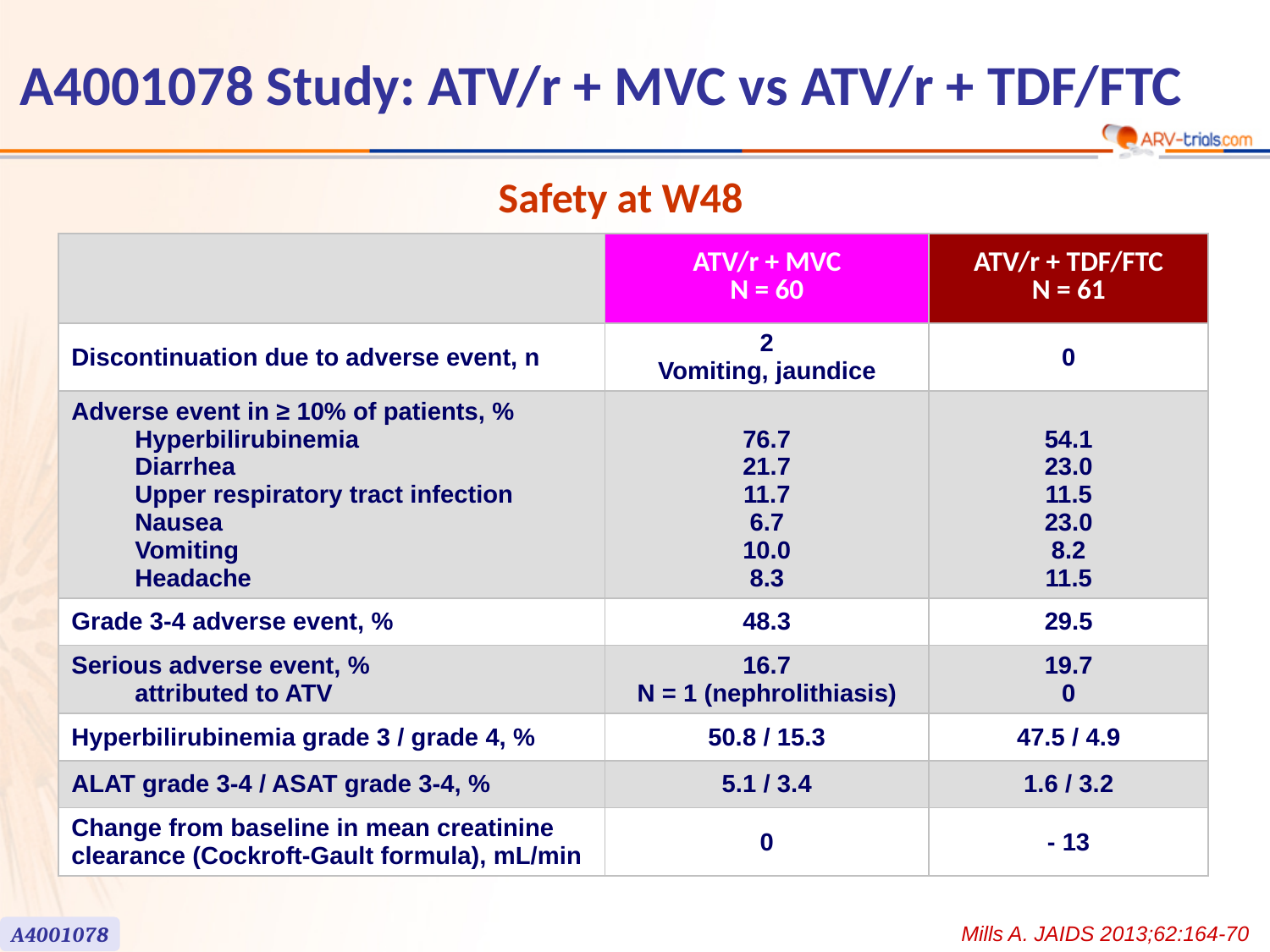

# A4001078 Study: ATV/r + MVC vs ATV/r + TDF/FTC
Safety at W48
|  | ATV/r + MVC N = 60 | ATV/r + TDF/FTC N = 61 |
| --- | --- | --- |
| Discontinuation due to adverse event, n | 2 Vomiting, jaundice | 0 |
| Adverse event in ≥ 10% of patients, % Hyperbilirubinemia Diarrhea Upper respiratory tract infection Nausea Vomiting Headache | 76.7 21.7 11.7 6.7 10.0 8.3 | 54.1 23.0 11.5 23.0 8.2 11.5 |
| Grade 3-4 adverse event, % | 48.3 | 29.5 |
| Serious adverse event, % attributed to ATV | 16.7 N = 1 (nephrolithiasis) | 19.7 0 |
| Hyperbilirubinemia grade 3 / grade 4, % | 50.8 / 15.3 | 47.5 / 4.9 |
| ALAT grade 3-4 / ASAT grade 3-4, % | 5.1 / 3.4 | 1.6 / 3.2 |
| Change from baseline in mean creatinine clearance (Cockroft-Gault formula), mL/min | 0 | - 13 |
Mills A. JAIDS 2013;62:164-70
A4001078